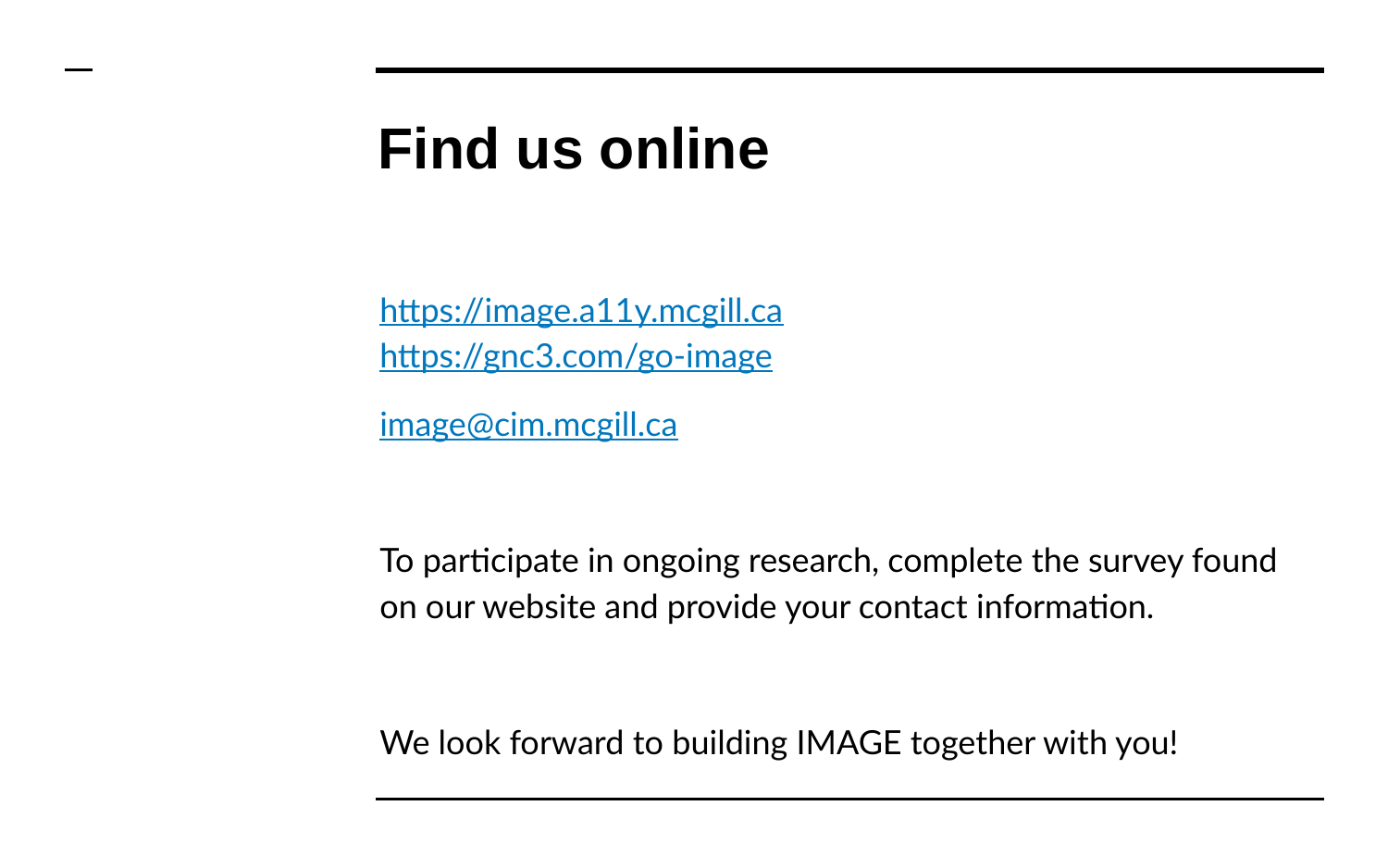

# Find us online
https://image.a11y.mcgill.ca
https://gnc3.com/go-image
image@cim.mcgill.ca

To participate in ongoing research, complete the survey found on our website and provide your contact information.

We look forward to building IMAGE together with you!